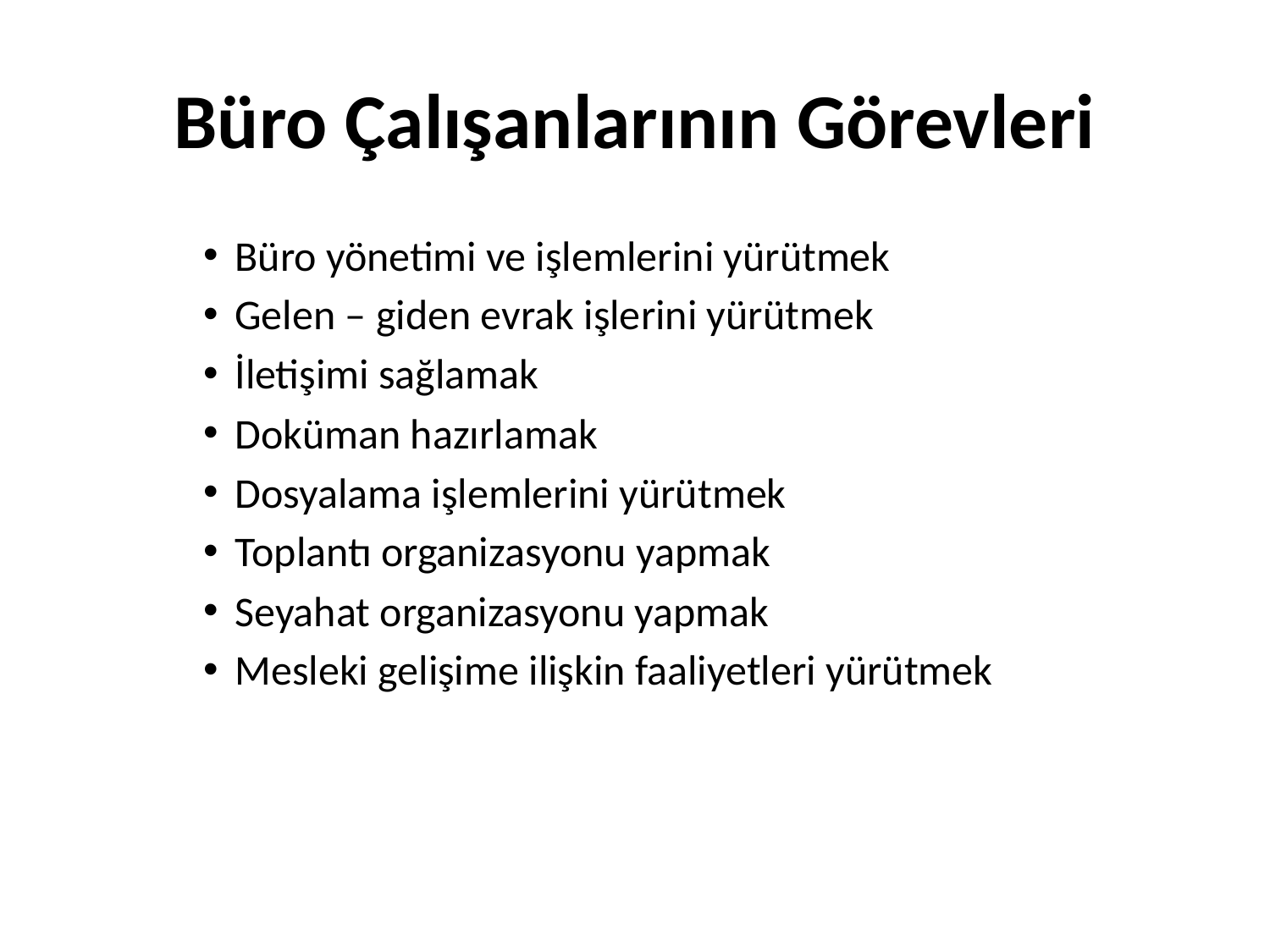

# Büro Çalışanlarının Görevleri
Büro yönetimi ve işlemlerini yürütmek
Gelen – giden evrak işlerini yürütmek
İletişimi sağlamak
Doküman hazırlamak
Dosyalama işlemlerini yürütmek
Toplantı organizasyonu yapmak
Seyahat organizasyonu yapmak
Mesleki gelişime ilişkin faaliyetleri yürütmek